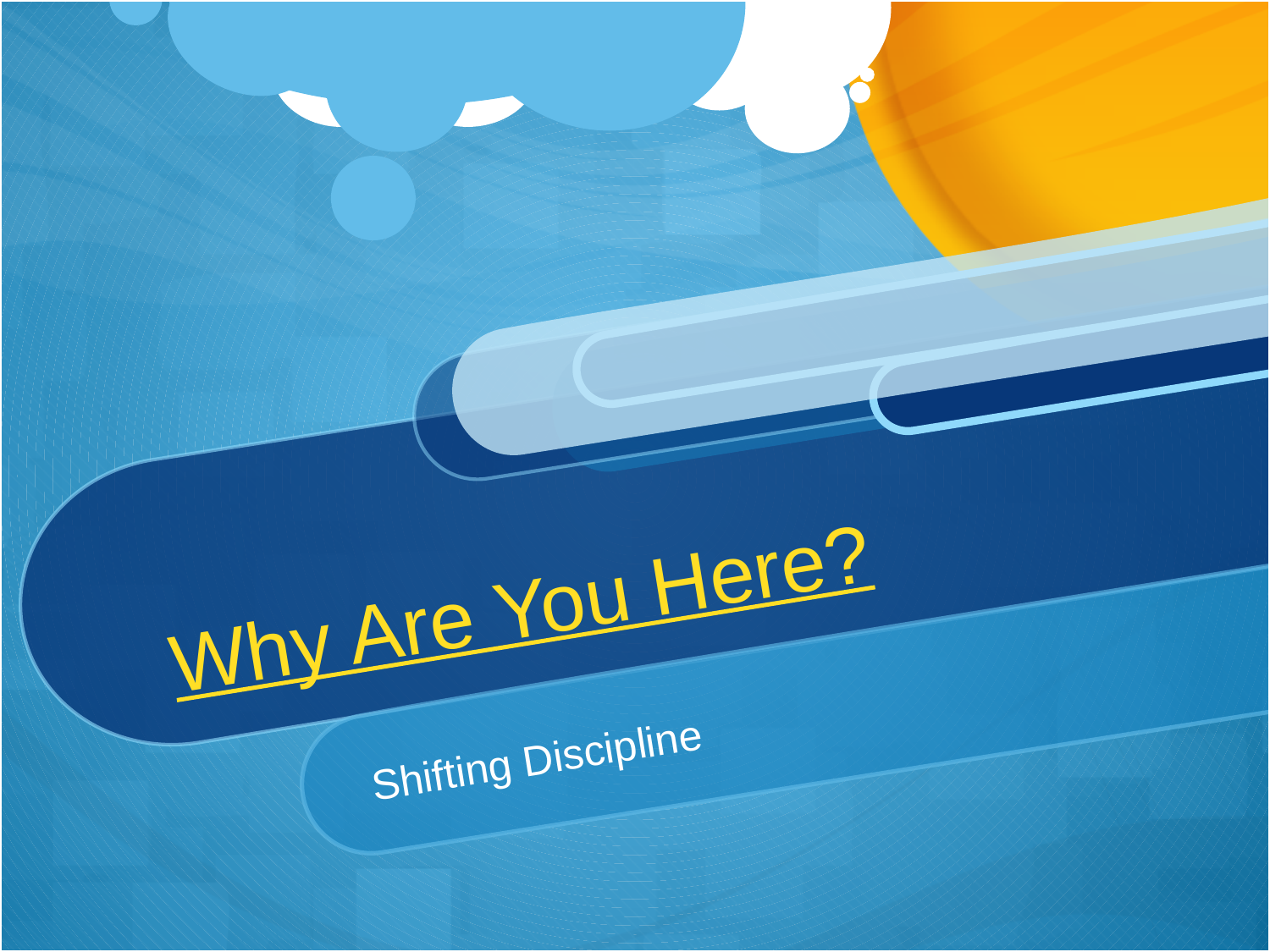

# Why Are You Here?
Shifting Discipline